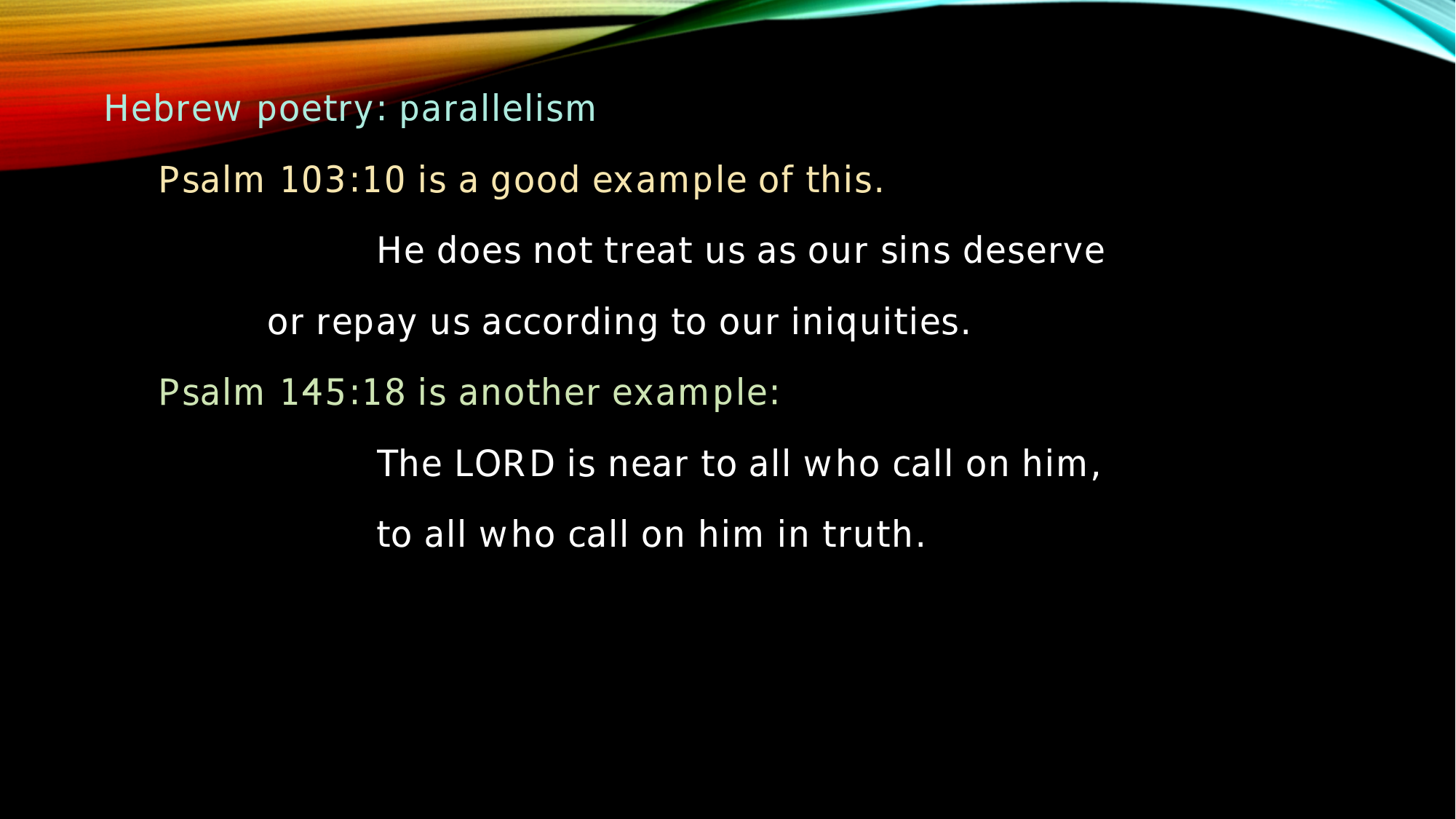

Hebrew poetry: parallelism
Psalm 103:10 is a good example of this.
		He does not treat us as our sins deserve
         	or repay us according to our iniquities.
Psalm 145:18 is another example:
		The LORD is near to all who call on him,
		to all who call on him in truth.